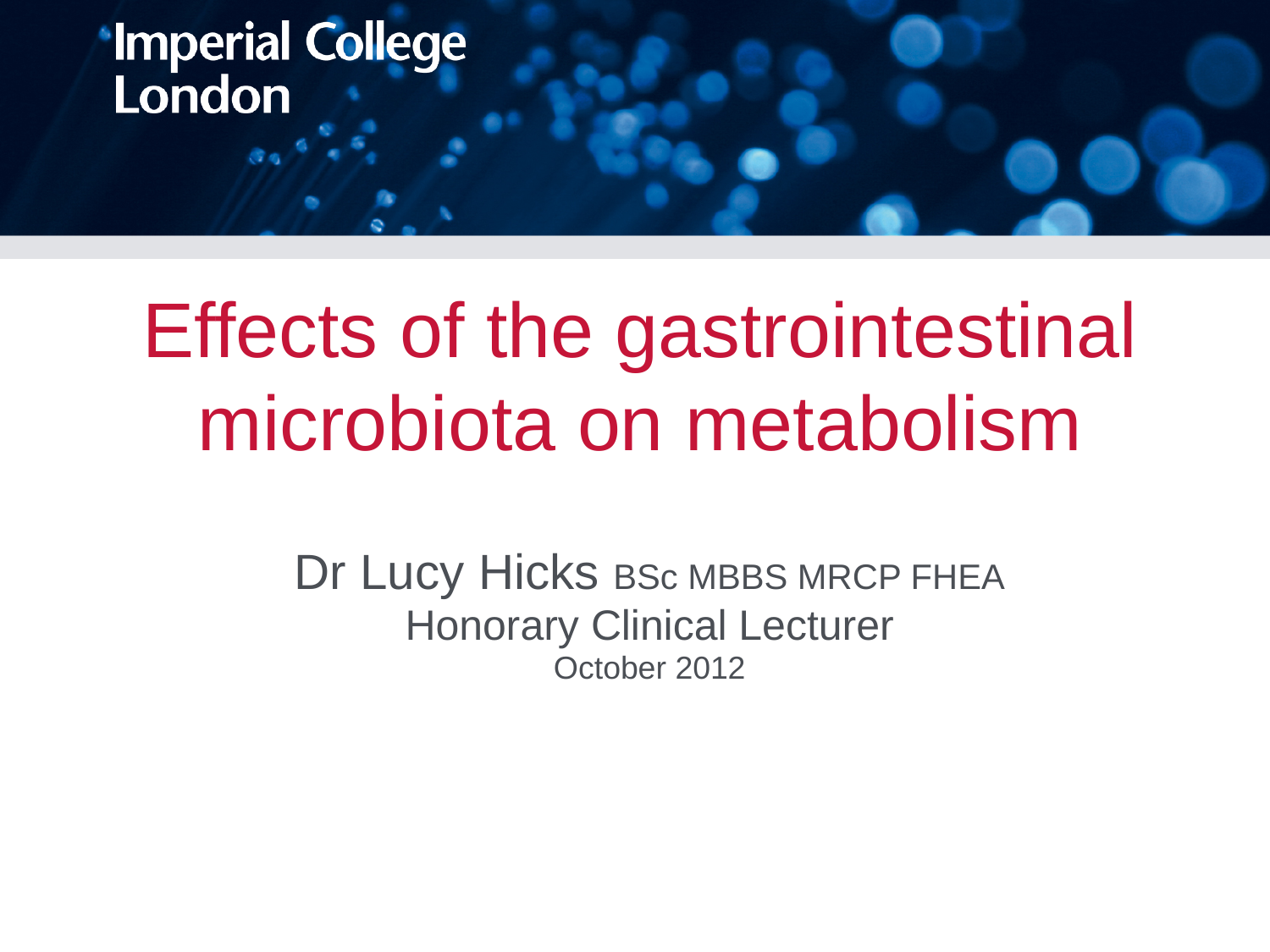

# Effects of the gastrointestinal microbiota on metabolism
Dr Lucy Hicks BSc MBBS MRCP FHEA
Honorary Clinical Lecturer
October 2012